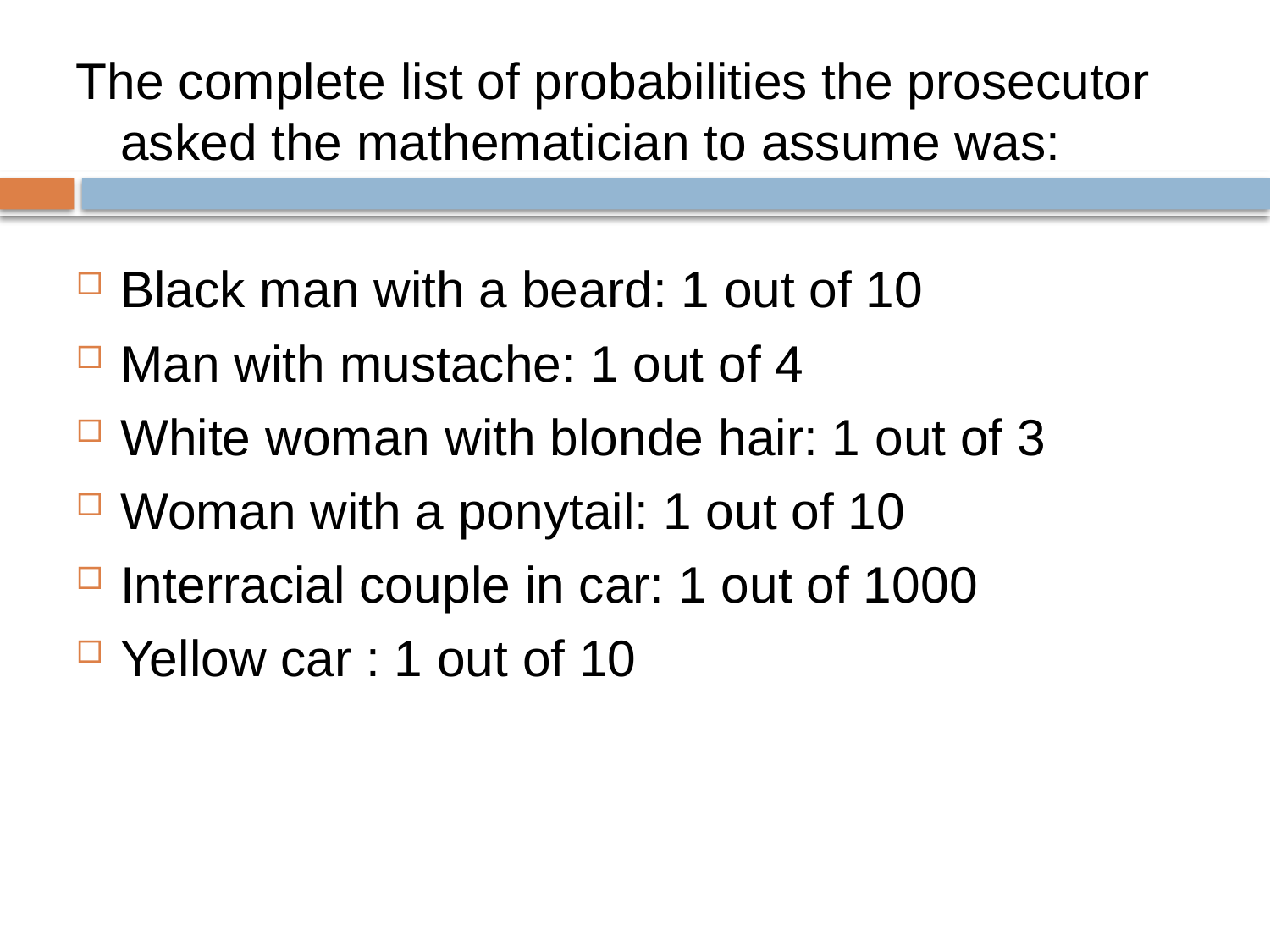

# The complete list of probabilities the prosecutor asked the mathematician to assume was:

Black man with a beard: 1 out of 10
Man with mustache: 1 out of 4
White woman with blonde hair: 1 out of 3
Woman with a ponytail: 1 out of 10
Interracial couple in car: 1 out of 1000
Yellow car : 1 out of 10